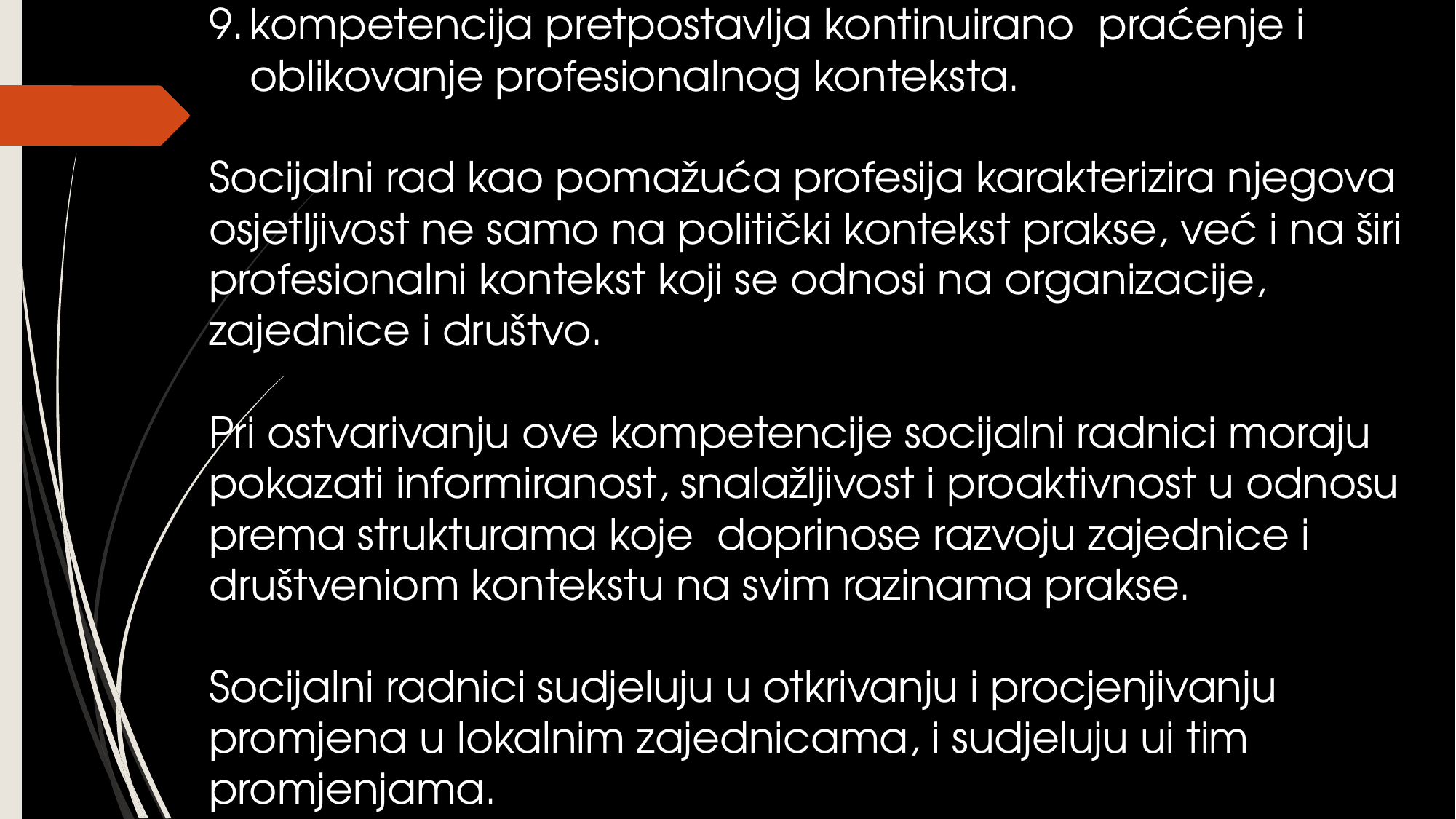

kompetencija pretpostavlja kontinuirano  praćenje i oblikovanje profesionalnog konteksta.

Socijalni rad kao pomažuća profesija karakterizira njegova osjetljivost ne samo na politički kontekst prakse, već i na širi profesionalni kontekst koji se odnosi na organizacije, zajednice i društvo.

Pri ostvarivanju ove kompetencije socijalni radnici moraju pokazati informiranost, snalažljivost i proaktivnost u odnosu prema strukturama koje  doprinose razvoju zajednice i društveniom kontekstu na svim razinama prakse.

Socijalni radnici sudjeluju u otkrivanju i procjenjivanju promjena u lokalnim zajednicama, i sudjeluju ui tim  promjenjama.